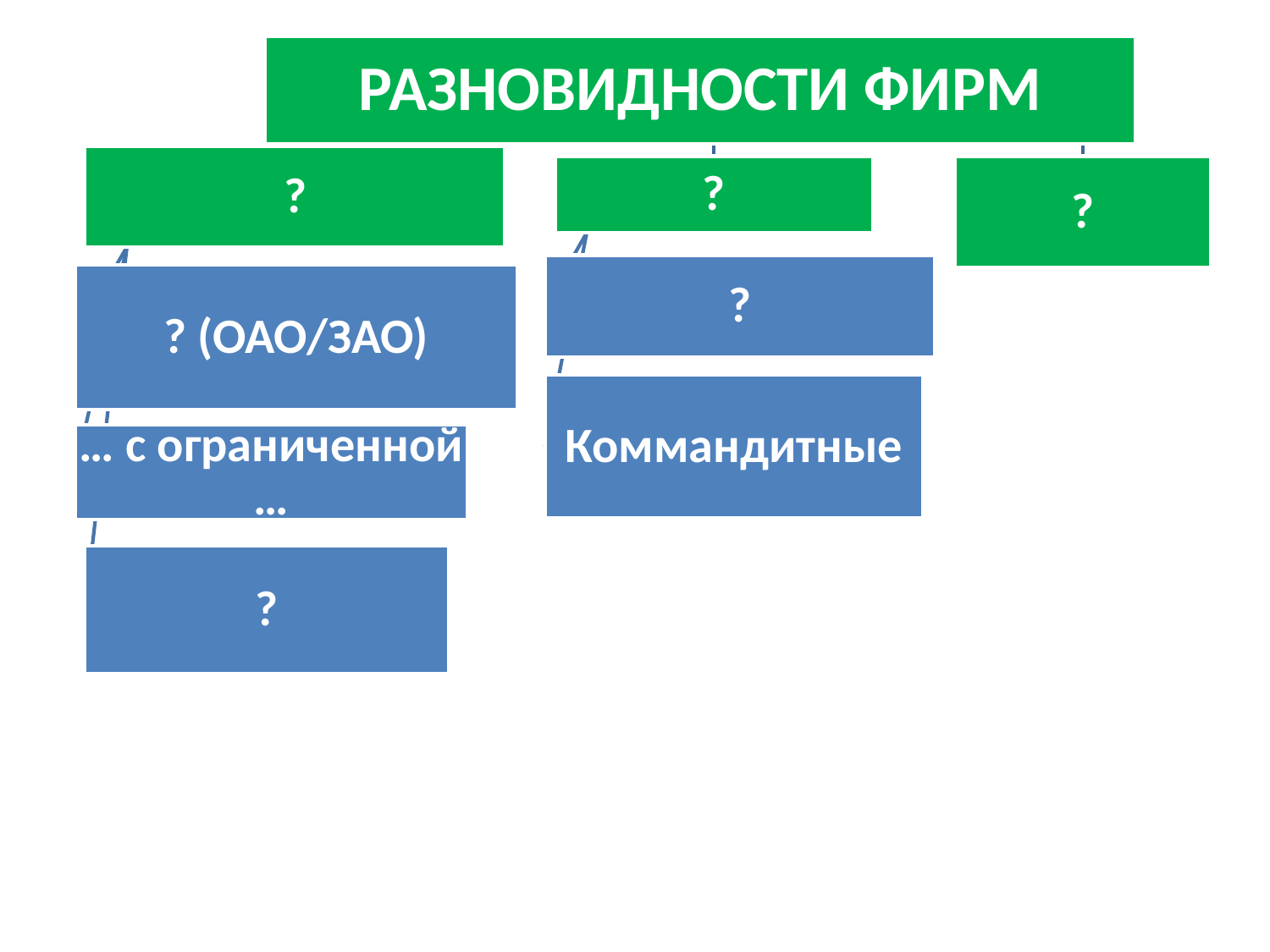

РАЗНОВИДНОСТИ ФИРМ
?
? (ОАО/ЗАО)
… с ограниченной …
?
?
?
Коммандитные
?